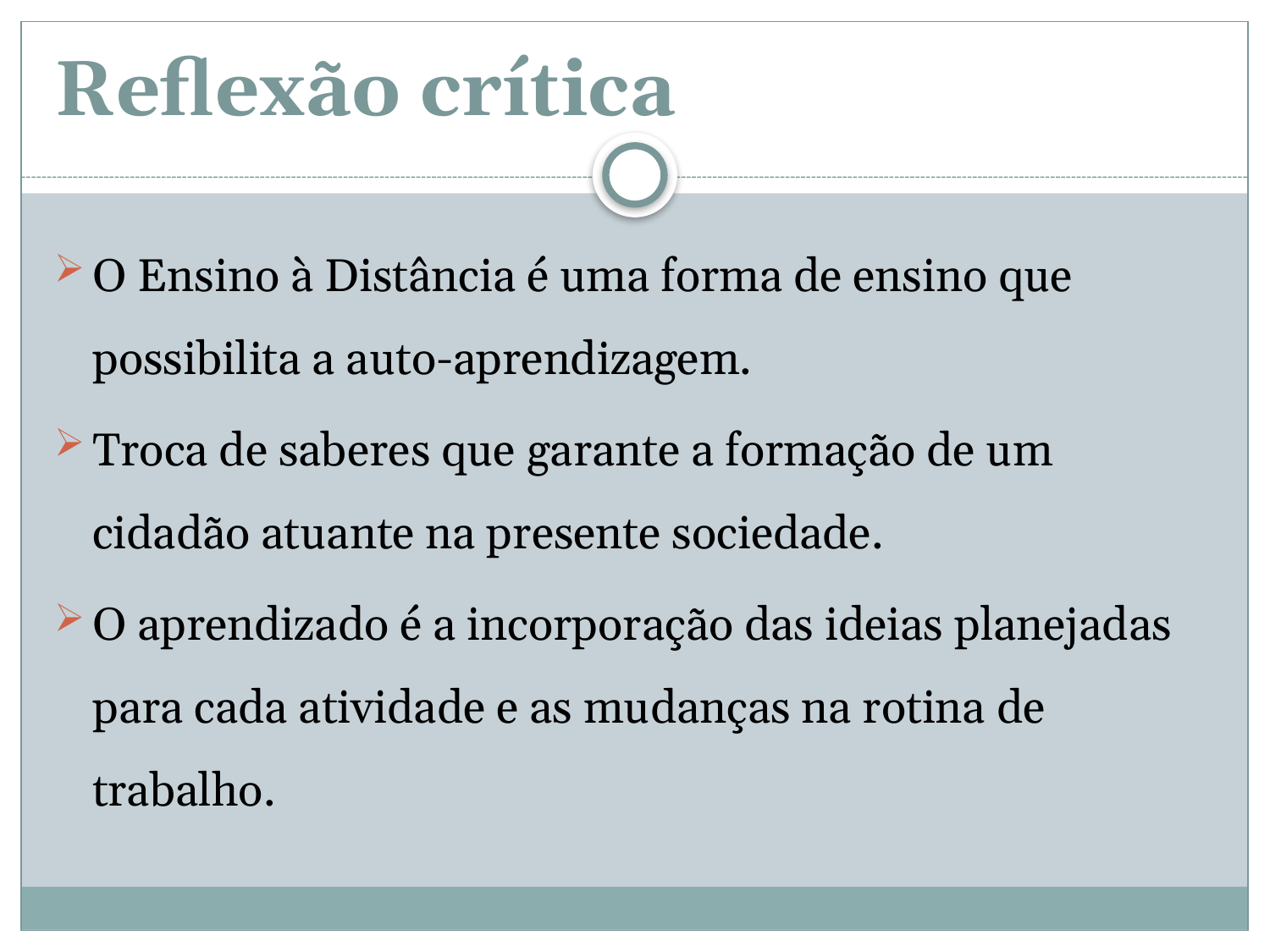

# Reflexão crítica
O Ensino à Distância é uma forma de ensino que possibilita a auto-aprendizagem.
Troca de saberes que garante a formação de um cidadão atuante na presente sociedade.
O aprendizado é a incorporação das ideias planejadas para cada atividade e as mudanças na rotina de trabalho.